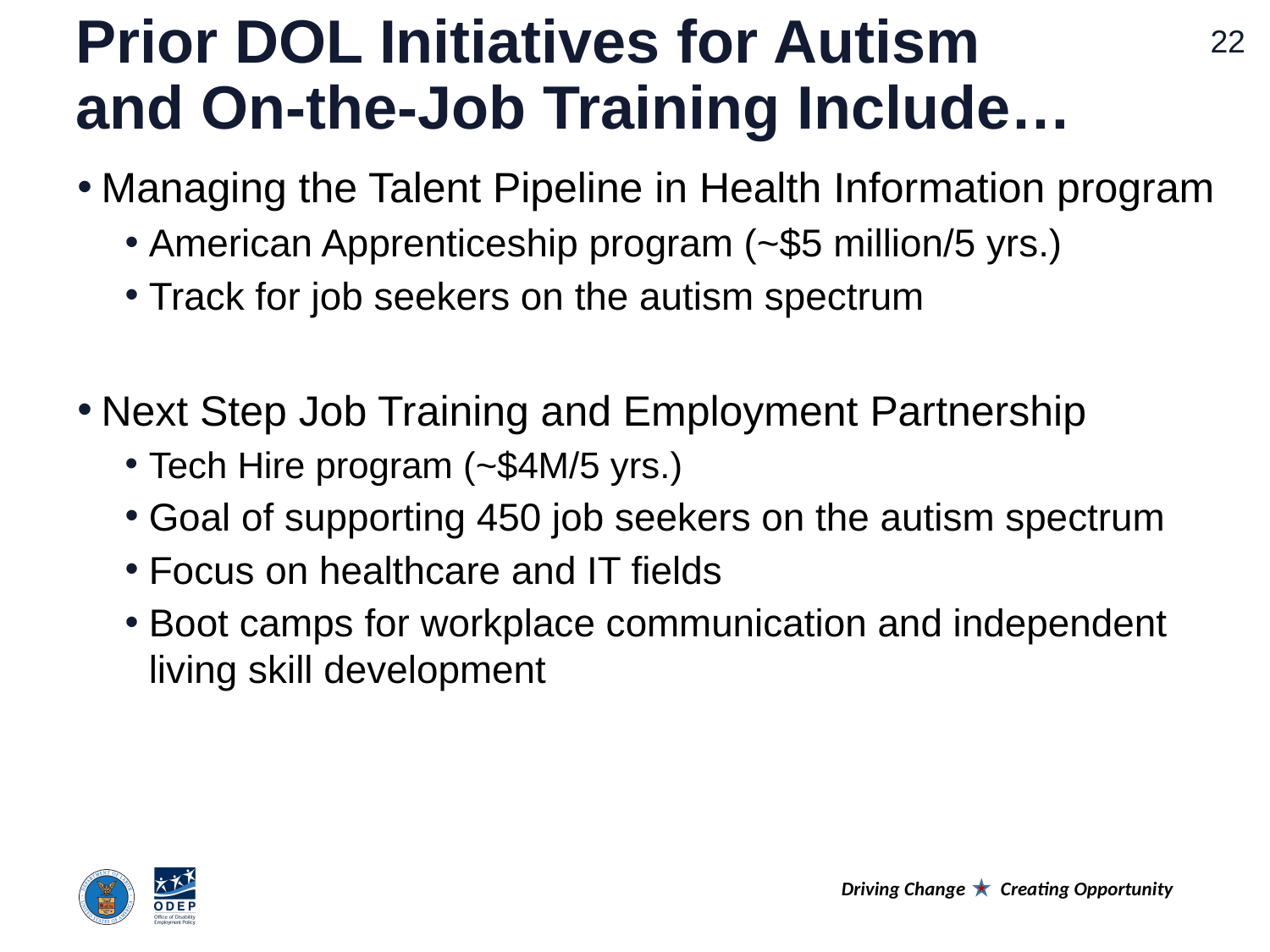

# Prior DOL Initiatives for Autism and On-the-Job Training Include…
Managing the Talent Pipeline in Health Information program
American Apprenticeship program (~$5 million/5 yrs.)
Track for job seekers on the autism spectrum

Next Step Job Training and Employment Partnership
Tech Hire program (~$4M/5 yrs.)
Goal of supporting 450 job seekers on the autism spectrum
Focus on healthcare and IT fields
Boot camps for workplace communication and independent living skill development